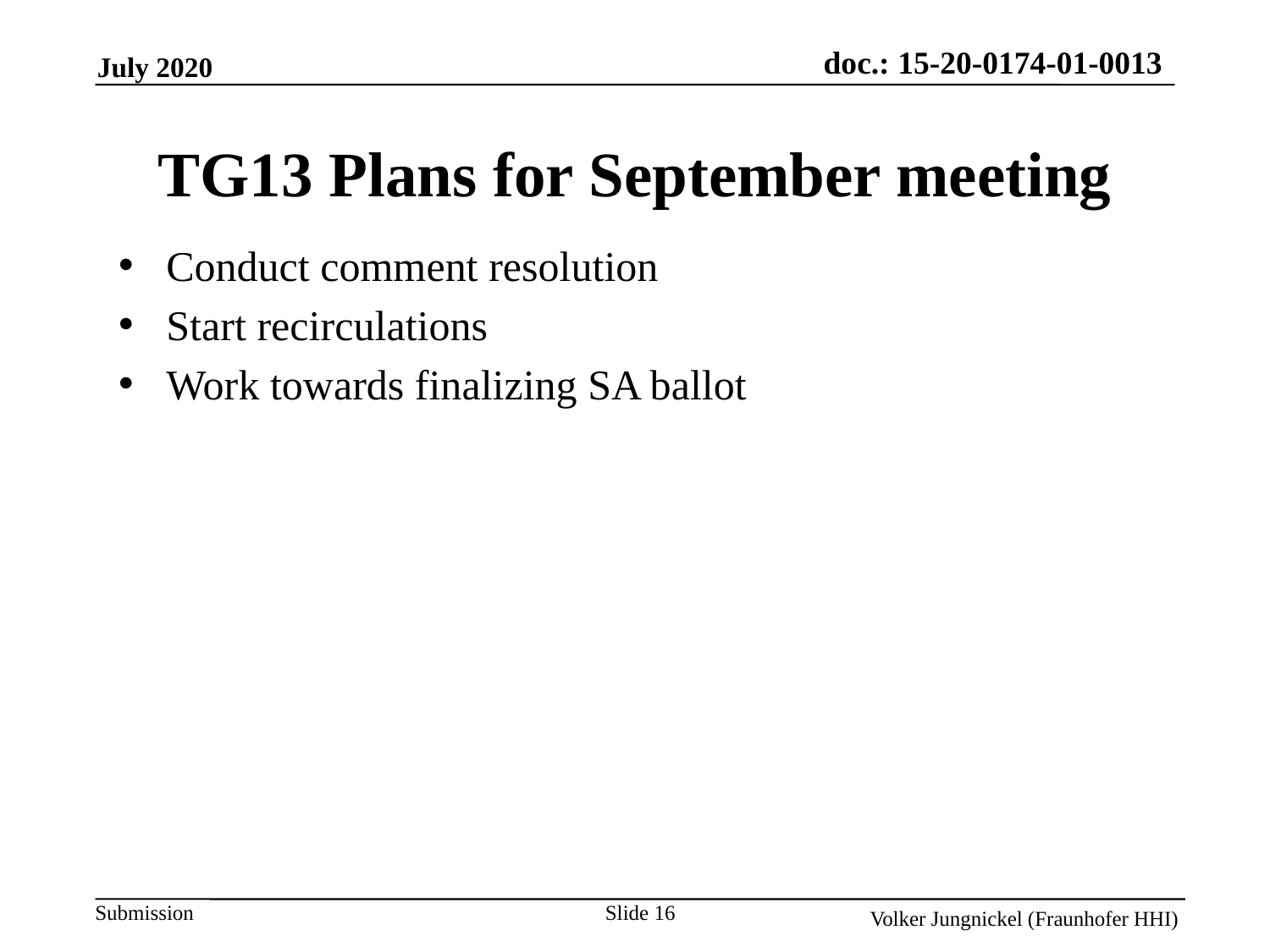

TG13 Plans for September meeting
Conduct comment resolution
Start recirculations
Work towards finalizing SA ballot
Slide 16
Volker Jungnickel (Fraunhofer HHI)